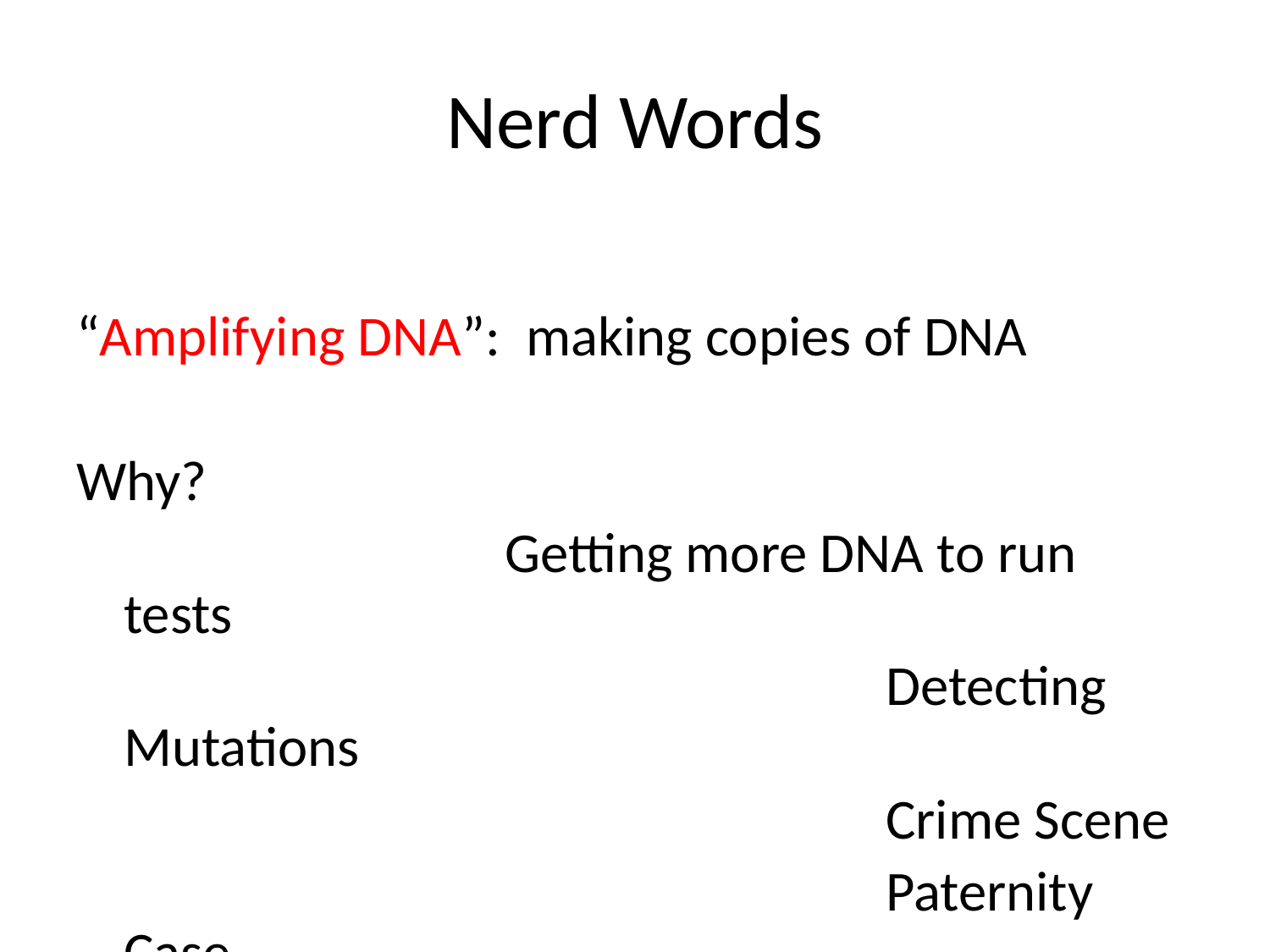

# Nerd Words

“Amplifying DNA”:  making copies of DNA

Why?
				Getting more DNA to run tests
							Detecting Mutations
							Crime Scene
							Paternity Case